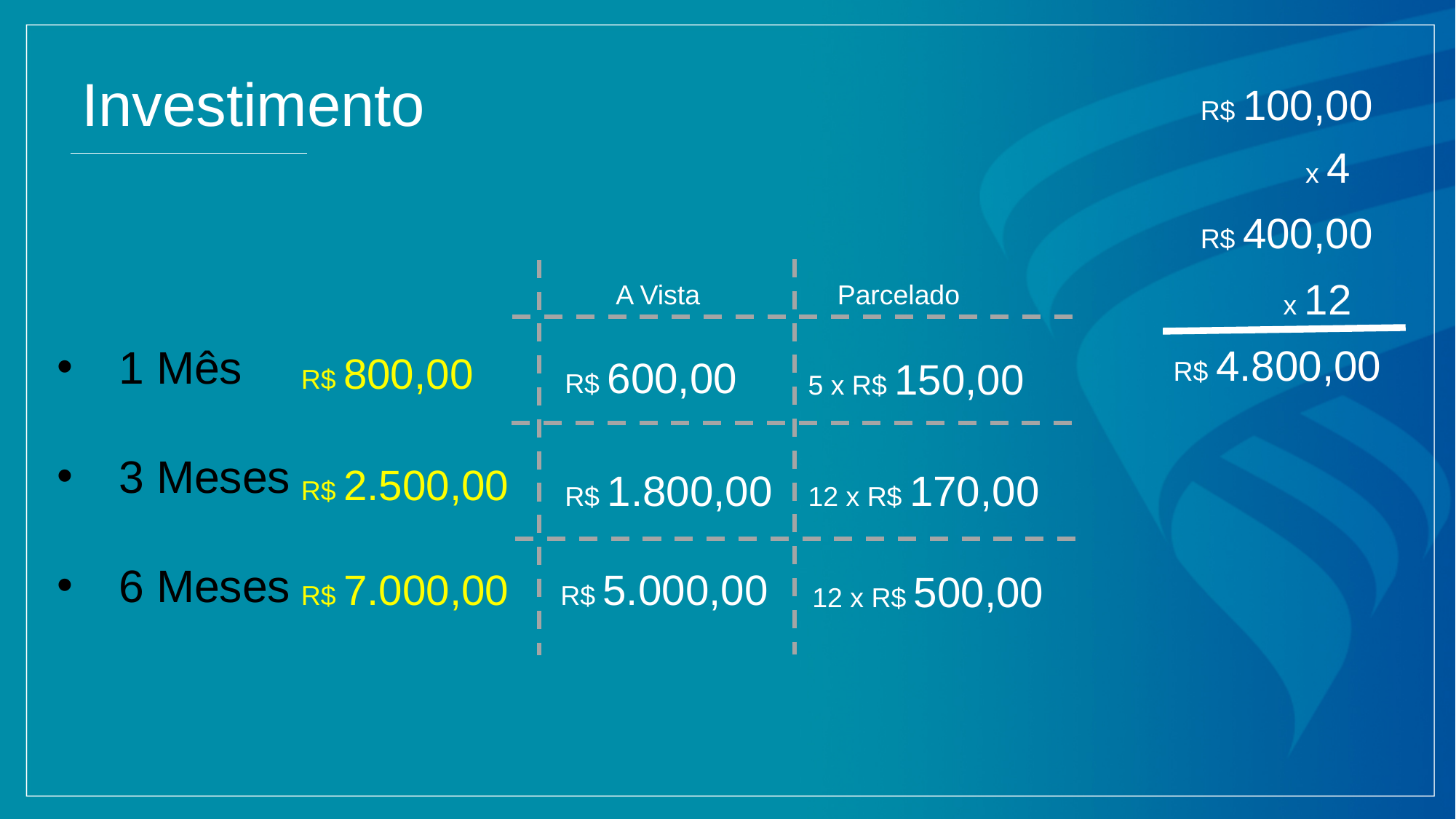

Investimento
R$ 100,00
x 4
R$ 400,00
Parcelado
5 x R$ 150,00
12 x R$ 170,00
12 x R$ 500,00
x 12
A Vista
R$ 600,00
R$ 1.800,00
R$ 5.000,00
1 Mês

3 Meses

6 Meses
R$ 4.800,00
R$ 800,00
R$ 2.500,00
R$ 7.000,00